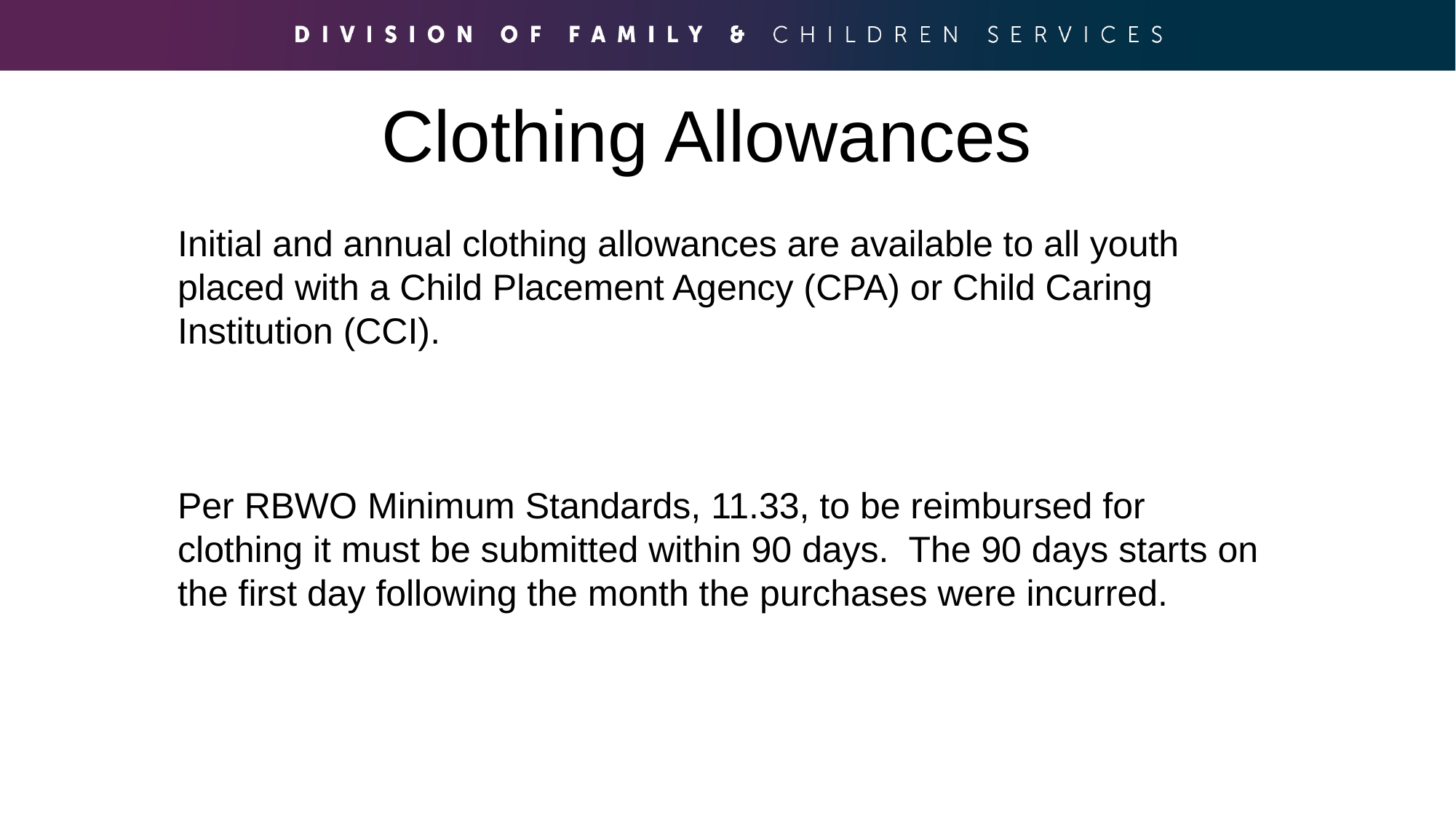

# Clothing Allowances
Initial and annual clothing allowances are available to all youth placed with a Child Placement Agency (CPA) or Child Caring Institution (CCI).

Per RBWO Minimum Standards, 11.33, to be reimbursed for clothing it must be submitted within 90 days.  The 90 days starts on the first day following the month the purchases were incurred.

DFCS reimbursements must be issued to the legal entity providing services to the child, not the CPA foster home.
Beyond the six-month placement period, clothing replacement costs are limited to the amount 	covered in the per diem and the annual clothing allowance, if applicable.